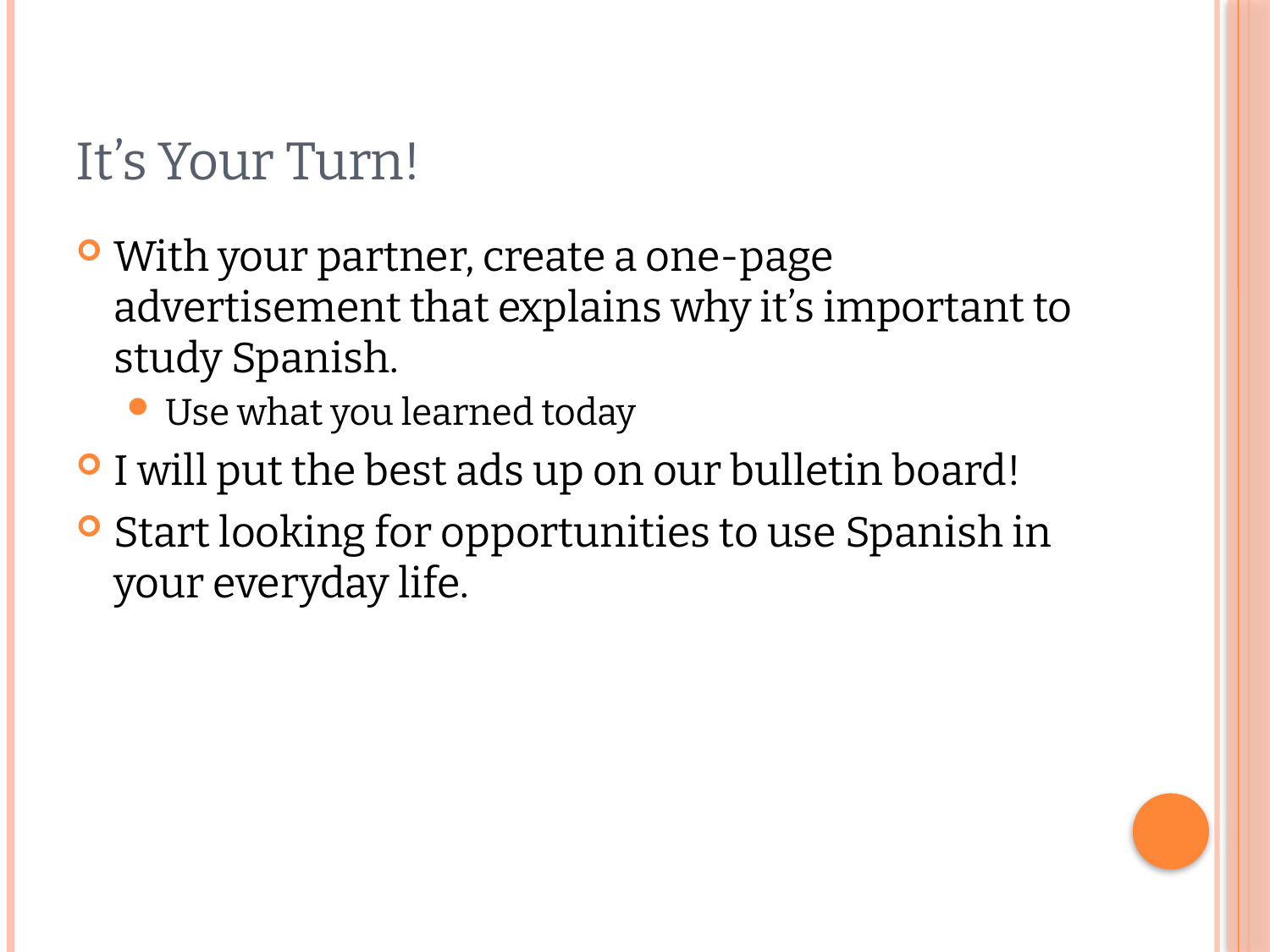

# It’s Your Turn!
With your partner, create a one-page advertisement that explains why it’s important to study Spanish.
Use what you learned today
I will put the best ads up on our bulletin board!
Start looking for opportunities to use Spanish in your everyday life.